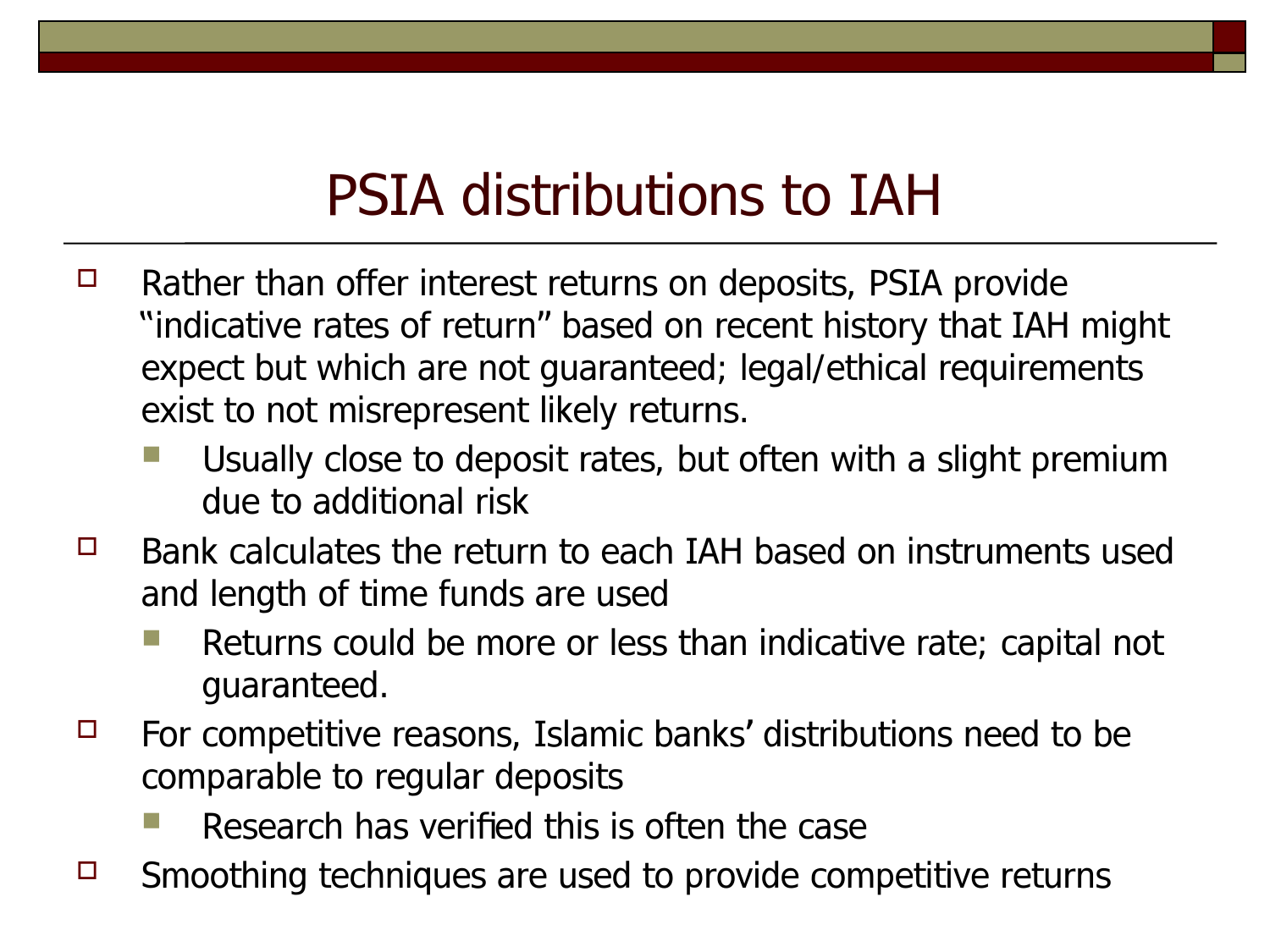

# PSIA distributions to IAH
Rather than offer interest returns on deposits, PSIA provide “indicative rates of return” based on recent history that IAH might expect but which are not guaranteed; legal/ethical requirements exist to not misrepresent likely returns.
Usually close to deposit rates, but often with a slight premium due to additional risk
Bank calculates the return to each IAH based on instruments used and length of time funds are used
Returns could be more or less than indicative rate; capital not guaranteed.
For competitive reasons, Islamic banks’ distributions need to be comparable to regular deposits
Research has verified this is often the case
Smoothing techniques are used to provide competitive returns